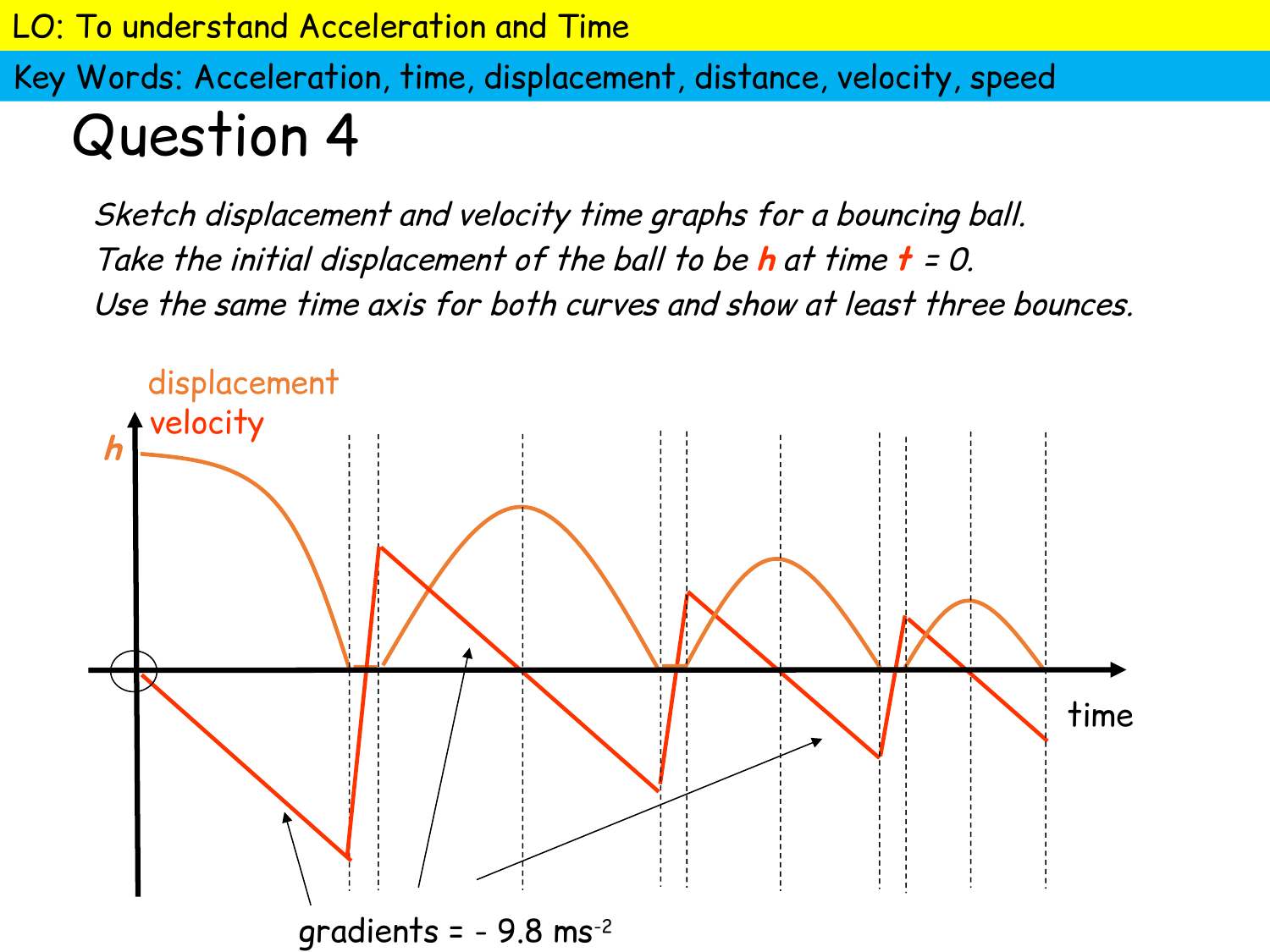

# Question 4
Sketch displacement and velocity time graphs for a bouncing ball.
Take the initial displacement of the ball to be h at time t = 0.
Use the same time axis for both curves and show at least three bounces.

displacement

h

time
velocity

gradients = - 9.8 ms-2